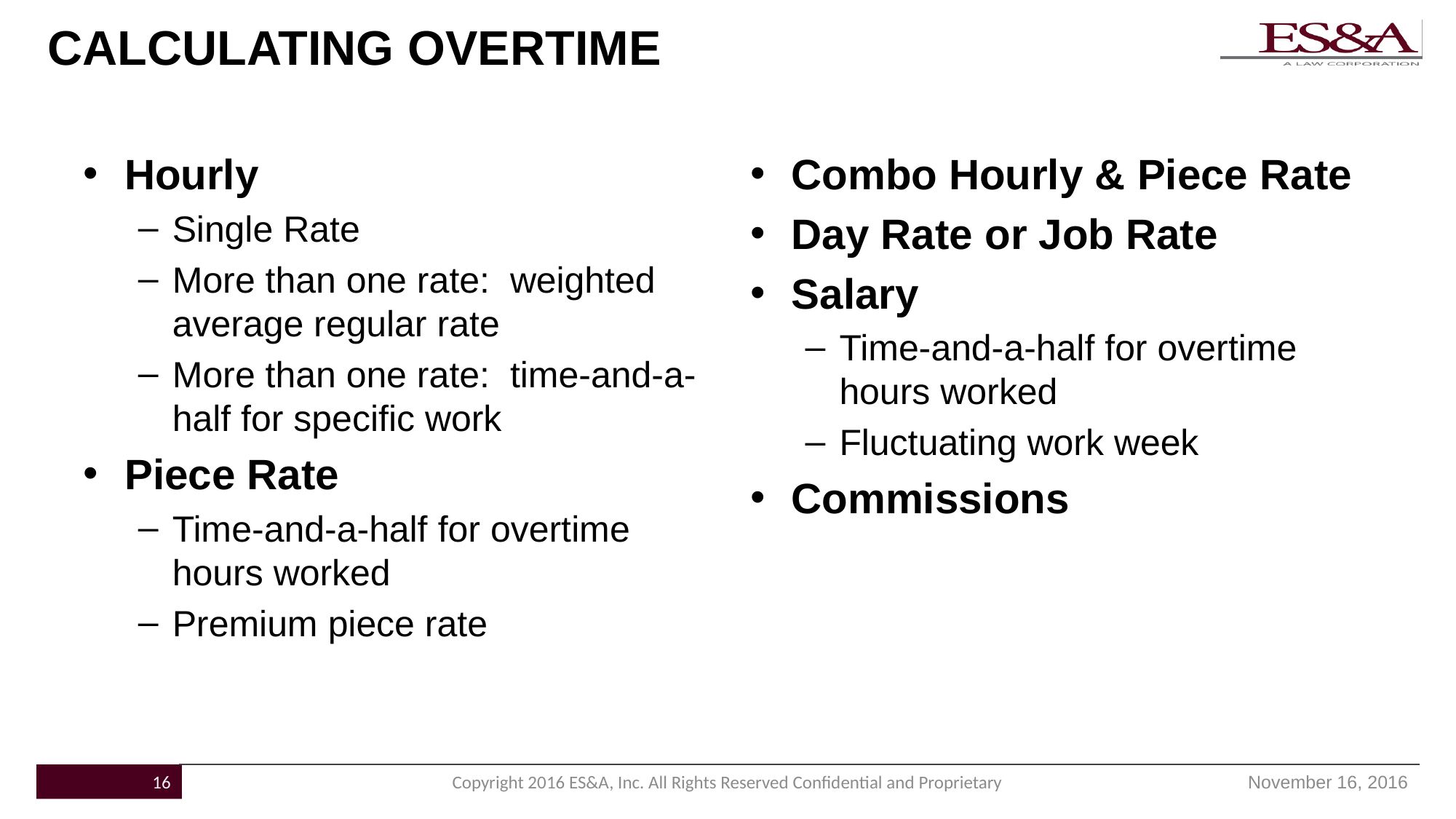

# CALCULATING OVERTIME
Hourly
Single Rate
More than one rate:  weighted average regular rate
More than one rate:  time-and-a-half for specific work
Piece Rate
Time-and-a-half for overtime hours worked
Premium piece rate
Combo Hourly & Piece Rate
Day Rate or Job Rate
Salary
Time-and-a-half for overtime hours worked
Fluctuating work week
Commissions

November 16, 2016
16
Copyright 2016 ES&A, Inc. All Rights Reserved Confidential and Proprietary